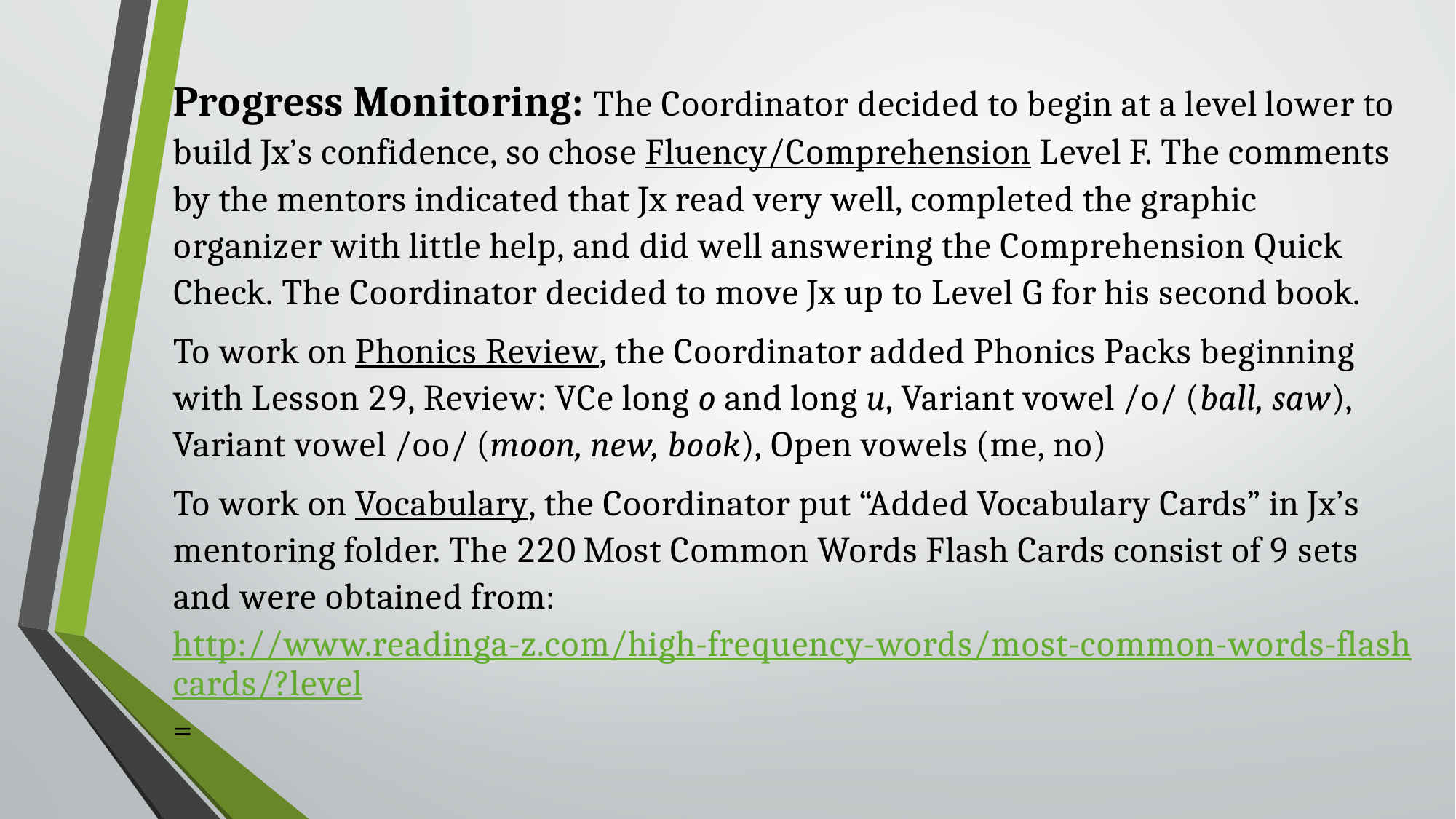

Progress Monitoring: The Coordinator decided to begin at a level lower to build Jx’s confidence, so chose Fluency/Comprehension Level F. The comments by the mentors indicated that Jx read very well, completed the graphic organizer with little help, and did well answering the Comprehension Quick Check. The Coordinator decided to move Jx up to Level G for his second book.
To work on Phonics Review, the Coordinator added Phonics Packs beginning with Lesson 29, Review: VCe long o and long u, Variant vowel /o/ (ball, saw), Variant vowel /oo/ (moon, new, book), Open vowels (me, no)
To work on Vocabulary, the Coordinator put “Added Vocabulary Cards” in Jx’s mentoring folder. The 220 Most Common Words Flash Cards consist of 9 sets and were obtained from: http://www.readinga-z.com/high-frequency-words/most-common-words-flashcards/?level=